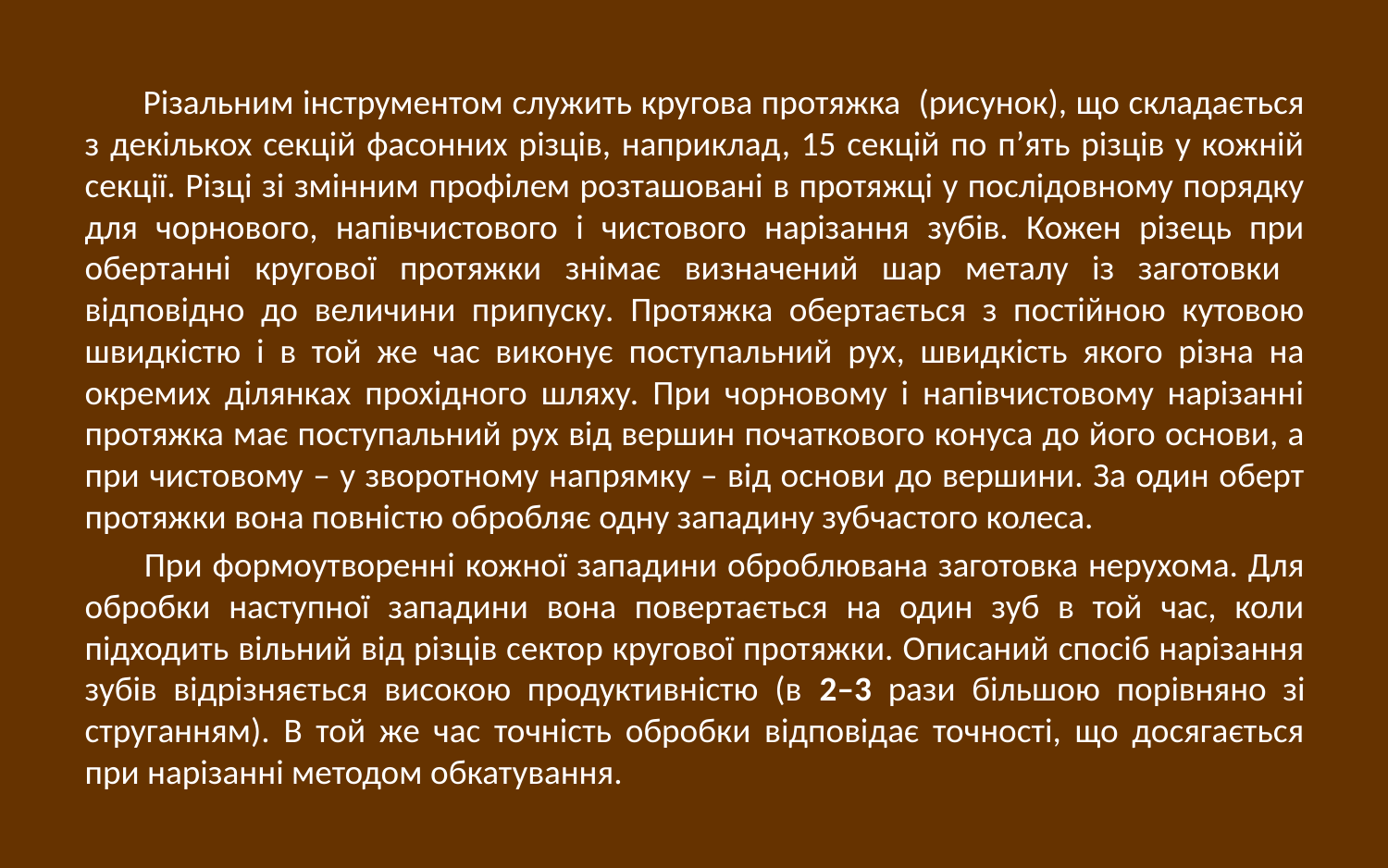

Різальним інструментом служить кругова протяжка  (рисунок), що складається з декількох секцій фасонних різців, наприклад, 15 секцій по п’ять різців у кожній секції. Різці зі змінним профілем розташовані в протяжці у послідовному порядку для чорнового, напівчистового і чистового нарізання зубів. Кожен різець при обертанні кругової протяжки знімає визначений шар металу із заготовки  відповідно до величини припуску. Протяжка обертається з постійною кутовою швидкістю і в той же час виконує поступальний рух, швидкість якого різна на окремих ділянках прохідного шляху. При чорновому і напівчистовому нарізанні протяжка має поступальний рух від вершин початкового конуса до його основи, а при чистовому – у зворотному напрямку – від основи до вершини. За один оберт протяжки вона повністю обробляє одну западину зубчастого колеса.
 При формоутворенні кожної западини оброблювана заготовка нерухома. Для обробки наступної западини вона повертається на один зуб в той час, коли підходить вільний від різців сектор кругової протяжки. Описаний спосіб нарізання зубів відрізняється високою продуктивністю (в 2–3 рази більшою порівняно зі струганням). В той же час точність обробки відповідає точності, що досягається при нарізанні методом обкатування.